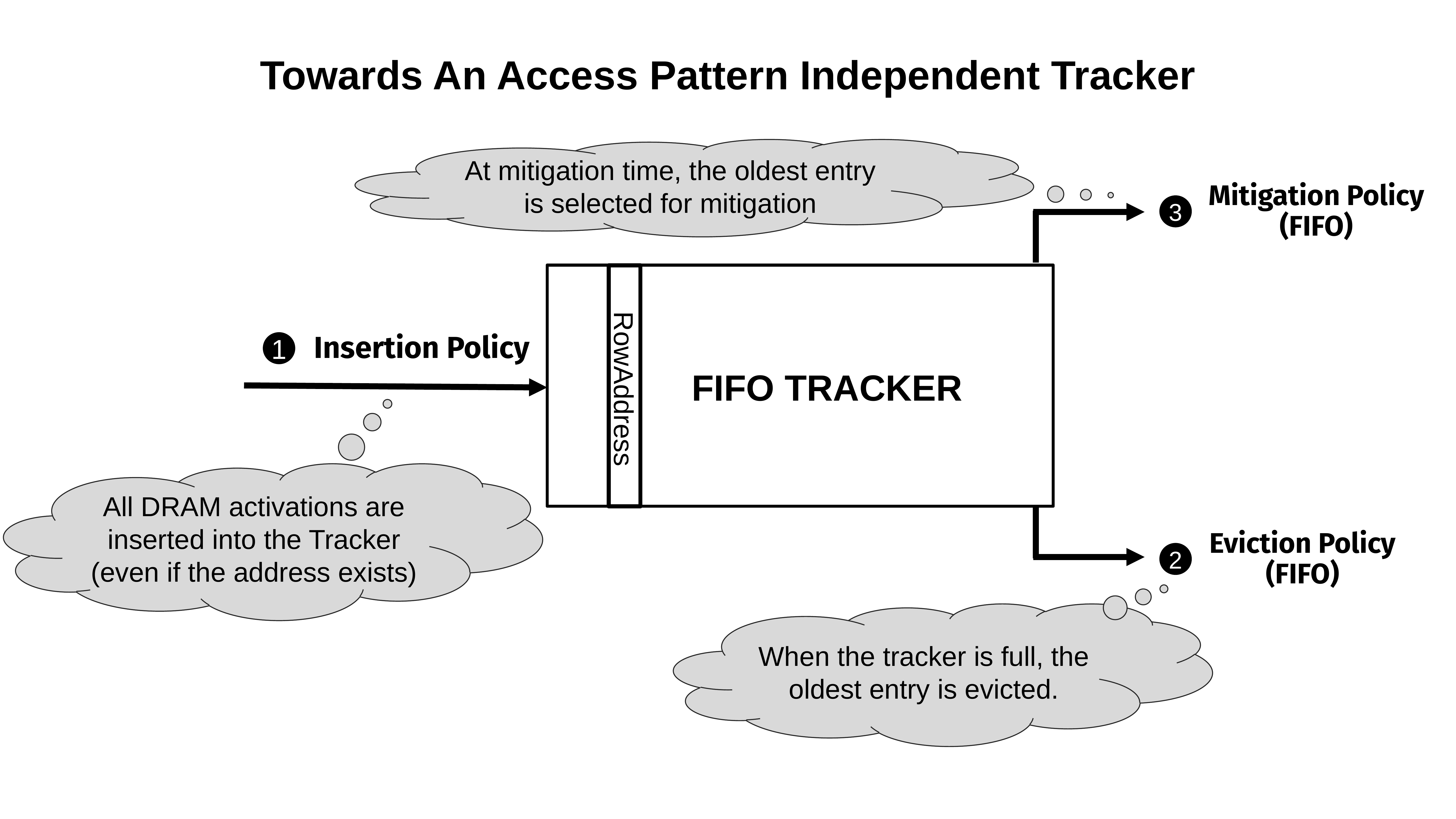

# Towards An Access Pattern Independent Tracker

At mitigation time, the oldest entry is selected for mitigation
Mitigation Policy
(FIFO)
3
Insertion Policy
1
All DRAM activations are inserted into the Tracker
(even if the address exists)
FIFO TRACKER
 RowAddress

Eviction Policy
(FIFO)
2
When the tracker is full, the oldest entry is evicted.